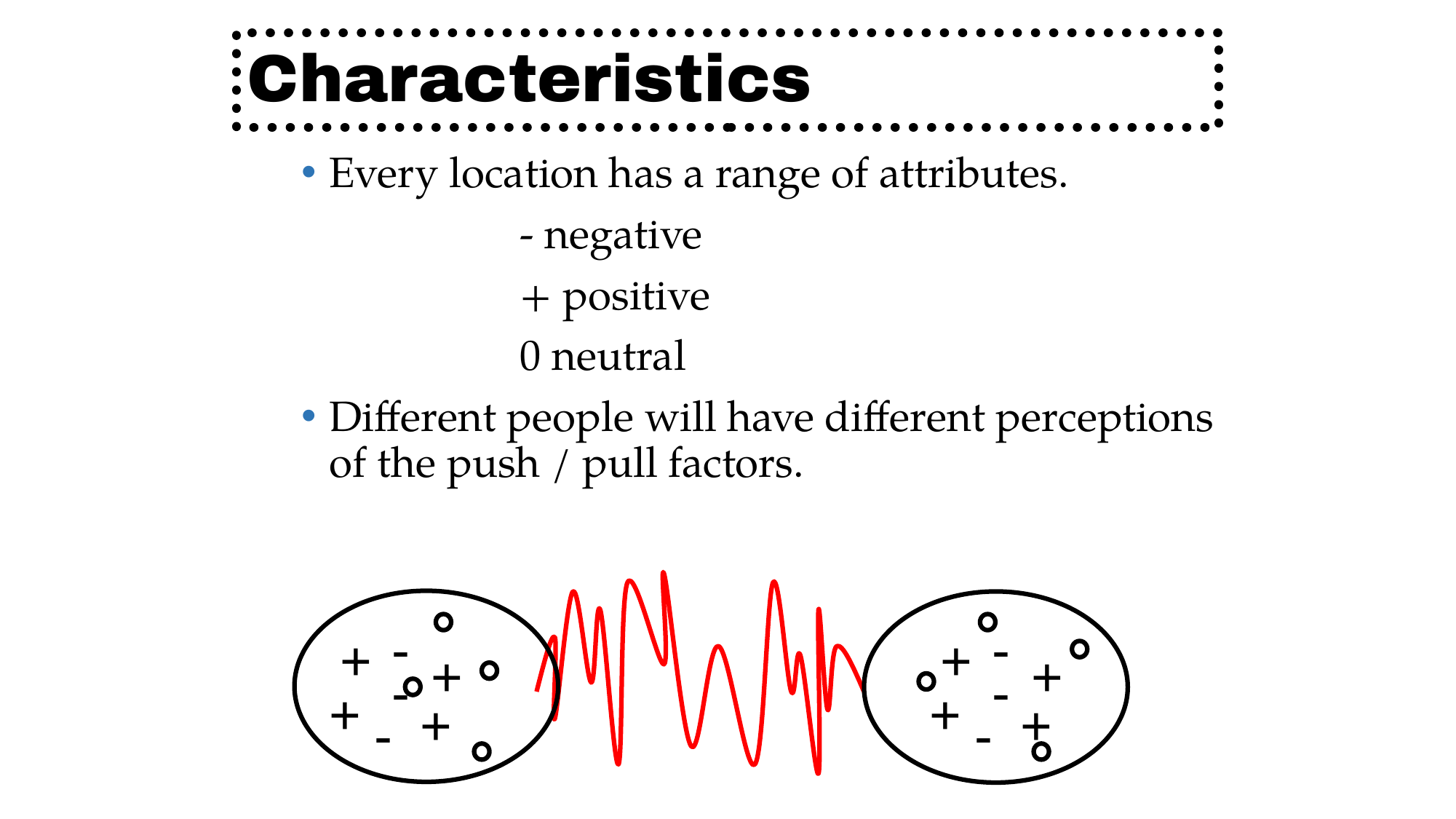

# Characteristics
Every location has a range of attributes.
		- negative
		+ positive
		0 neutral
Different people will have different perceptions of the push / pull factors.

-
+
+
-
+
+
-
-
+
+
-
+
+
-